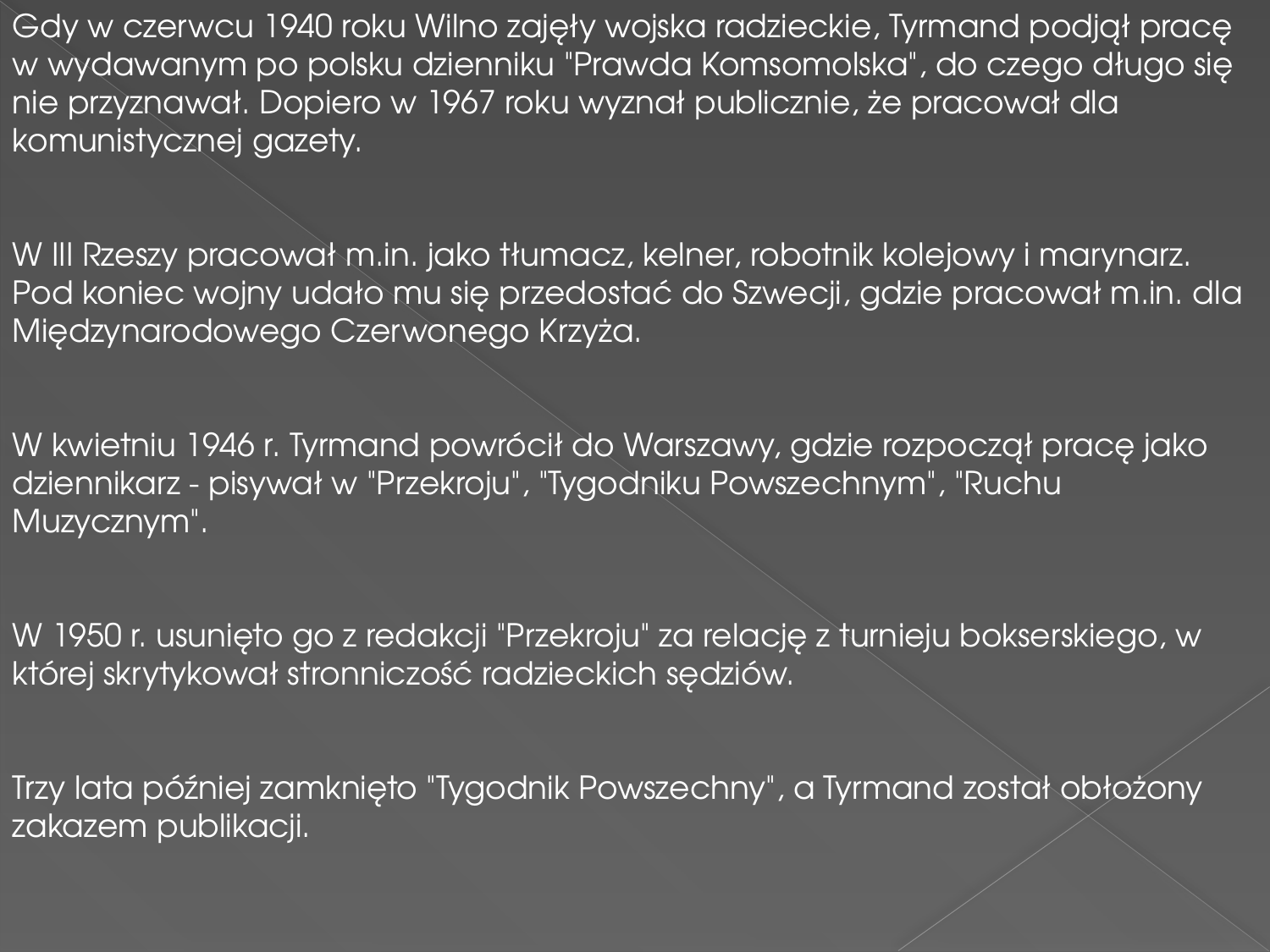

Gdy w czerwcu 1940 roku Wilno zajęły wojska radzieckie, Tyrmand podjął pracę w wydawanym po polsku dzienniku "Prawda Komsomolska", do czego długo się nie przyznawał. Dopiero w 1967 roku wyznał publicznie, że pracował dla komunistycznej gazety.

W III Rzeszy pracował m.in. jako tłumacz, kelner, robotnik kolejowy i marynarz. Pod koniec wojny udało mu się przedostać do Szwecji, gdzie pracował m.in. dla Międzynarodowego Czerwonego Krzyża.

W kwietniu 1946 r. Tyrmand powrócił do Warszawy, gdzie rozpoczął pracę jako dziennikarz - pisywał w "Przekroju", "Tygodniku Powszechnym", "Ruchu Muzycznym".

W 1950 r. usunięto go z redakcji "Przekroju" za relację z turnieju bokserskiego, w której skrytykował stronniczość radzieckich sędziów.

Trzy lata później zamknięto "Tygodnik Powszechny", a Tyrmand został obłożony zakazem publikacji.